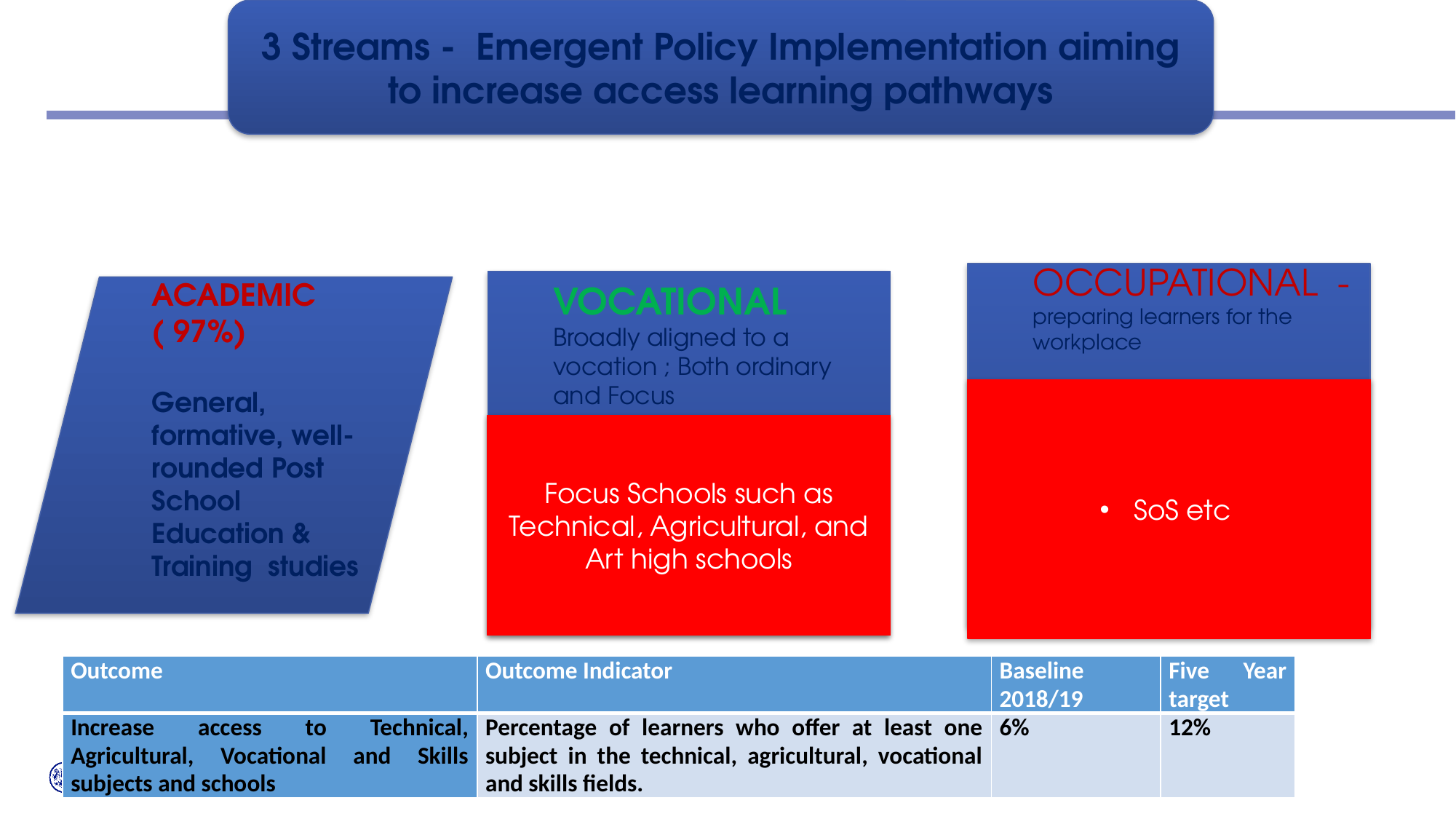

APP Targets

3 Streams -  Emergent Policy Implementation aiming to increase access learning pathways
#

OCCUPATIONAL  - preparing learners for the workplace

VOCATIONAL
Broadly aligned to a vocation ; Both ordinary and Focus

ACADEMIC ( 97%)

General, formative, well-rounded Post School Education & Training  studies

SoS etc
Focus Schools such as Technical, Agricultural, and Art high schools
| Outcome | Outcome Indicator | Baseline 2018/19 | Five Year target |
| --- | --- | --- | --- |
| Increase access to Technical, Agricultural, Vocational and Skills subjects and schools | Percentage of learners who offer at least one subject in the technical, agricultural, vocational and skills fields. | 6% | 12% |